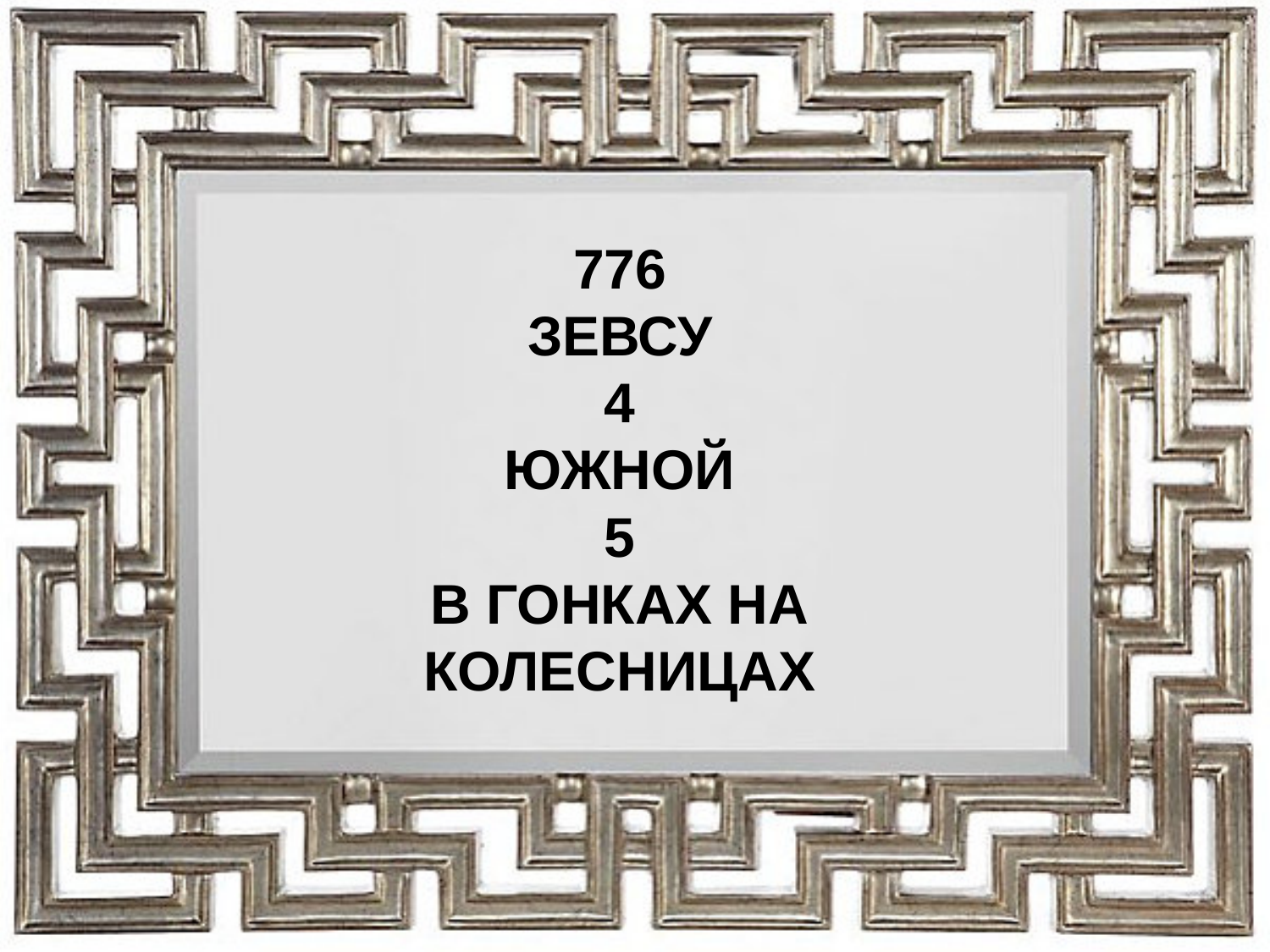

# 776 ЗЕВСУ 4 ЮЖНОЙ 5 В ГОНКАХ НА КОЛЕСНИЦАХ